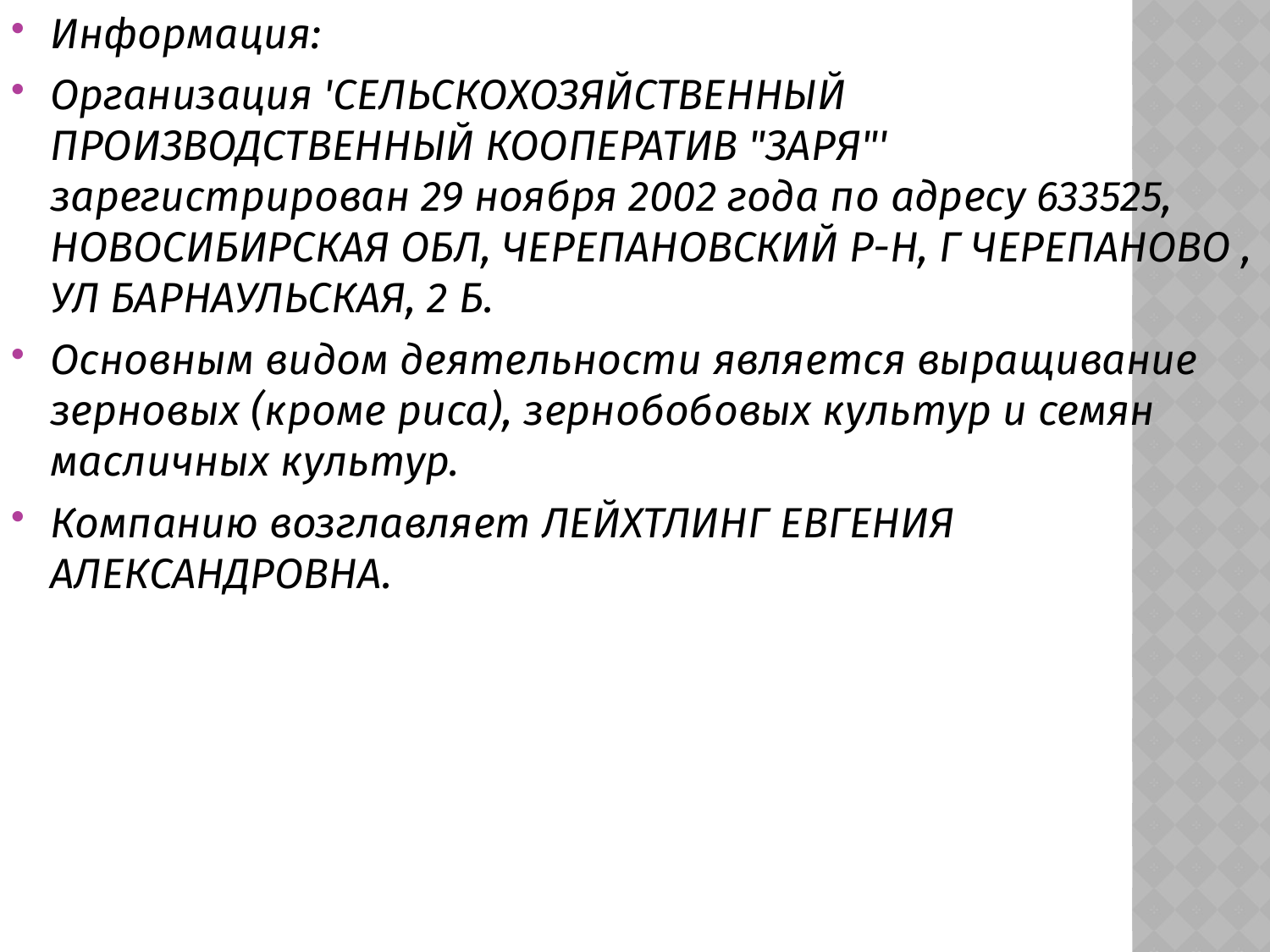

Информация:
Организация 'СЕЛЬСКОХОЗЯЙСТВЕННЫЙ ПРОИЗВОДСТВЕННЫЙ КООПЕРАТИВ "ЗАРЯ"' зарегистрирован 29 ноября 2002 года по адресу 633525, НОВОСИБИРСКАЯ ОБЛ, ЧЕРЕПАНОВСКИЙ Р-Н, Г ЧЕРЕПАНОВО , УЛ БАРНАУЛЬСКАЯ, 2 Б.
Основным видом деятельности является выращивание зерновых (кроме риса), зернобобовых культур и семян масличных культур.
Компанию возглавляет ЛЕЙХТЛИНГ ЕВГЕНИЯ АЛЕКСАНДРОВНА.

#